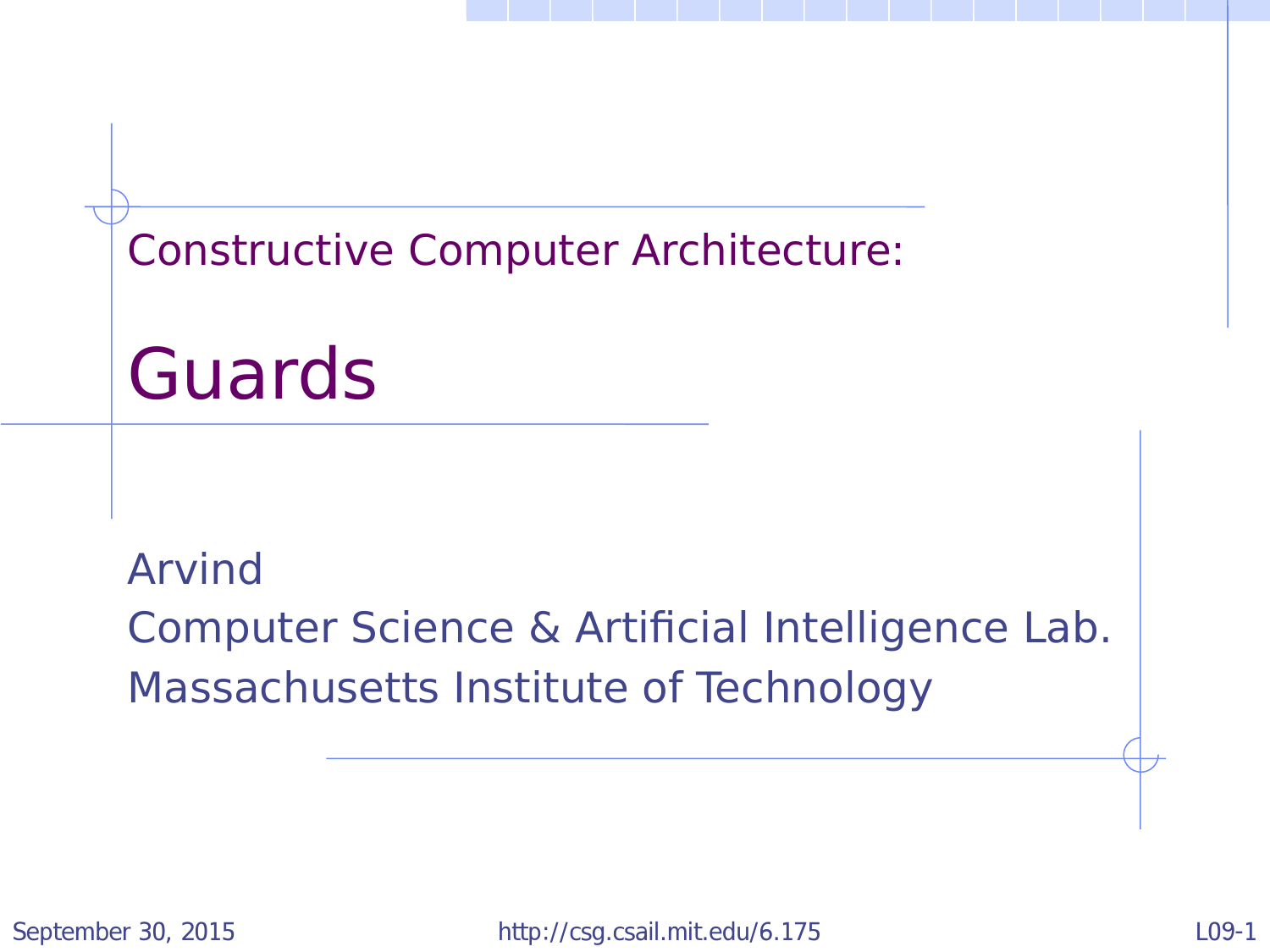

# Constructive Computer Architecture: Guards
Arvind
Computer Science & Artificial Intelligence Lab.
Massachusetts Institute of Technology
September 30, 2015
http://csg.csail.mit.edu/6.175
L09-1